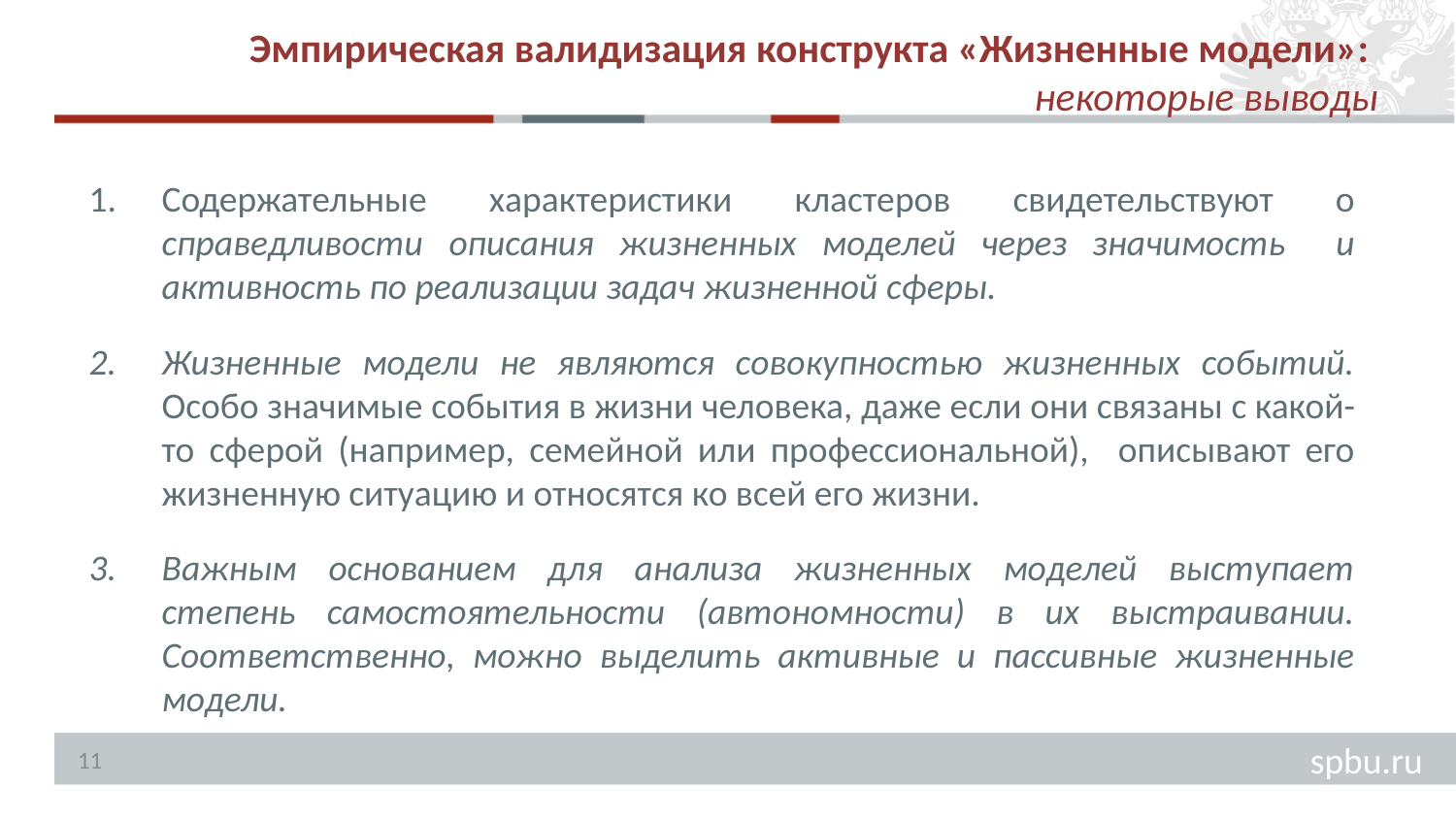

# Эмпирическая валидизация конструкта «Жизненные модели»: некоторые выводы
Содержательные характеристики кластеров свидетельствуют о справедливости описания жизненных моделей через значимость  и активность по реализации задач жизненной сферы.
Жизненные модели не являются совокупностью жизненных событий. Особо значимые события в жизни человека, даже если они связаны с какой-то сферой (например, семейной или профессиональной),  описывают его жизненную ситуацию и относятся ко всей его жизни.
Важным основанием для анализа жизненных моделей выступает степень самостоятельности (автономности) в их выстраивании. Соответственно, можно выделить активные и пассивные жизненные модели.
11